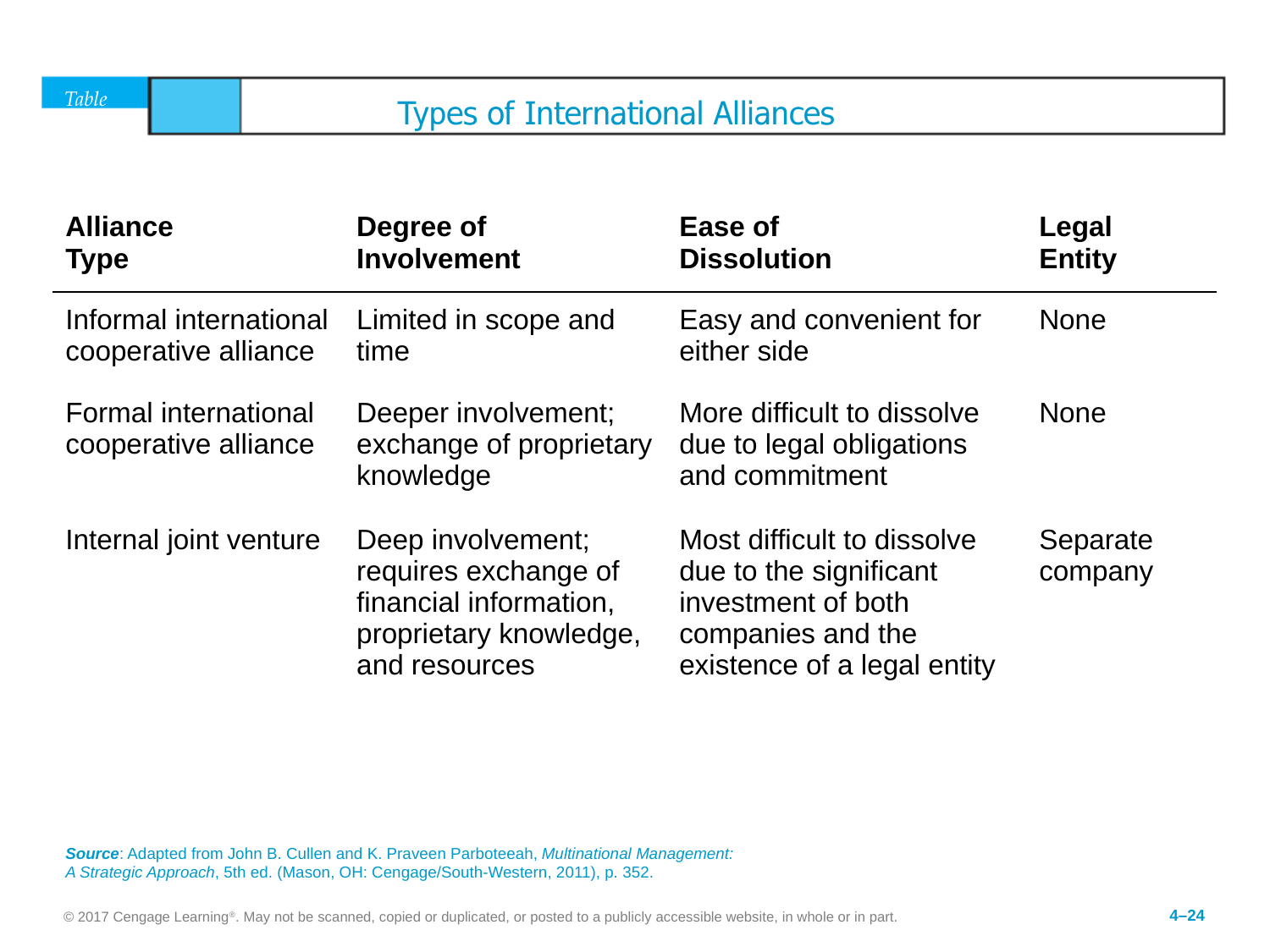

Table	4.3	Types of International Alliances
| Alliance Type | Degree of Involvement | Ease of Dissolution | Legal Entity |
| --- | --- | --- | --- |
| Informal international cooperative alliance | Limited in scope and time | Easy and convenient for either side | None |
| Formal international cooperative alliance | Deeper involvement; exchange of proprietary knowledge | More difficult to dissolve due to legal obligations and commitment | None |
| Internal joint venture | Deep involvement; requires exchange of financial information, proprietary knowledge, and resources | Most difficult to dissolve due to the significant investment of both companies and the existence of a legal entity | Separate company |
Source: Adapted from John B. Cullen and K. Praveen Parboteeah, Multinational Management:
A Strategic Approach, 5th ed. (Mason, OH: Cengage/South-Western, 2011), p. 352.
© 2017 Cengage Learning®. May not be scanned, copied or duplicated, or posted to a publicly accessible website, in whole or in part.
4–24